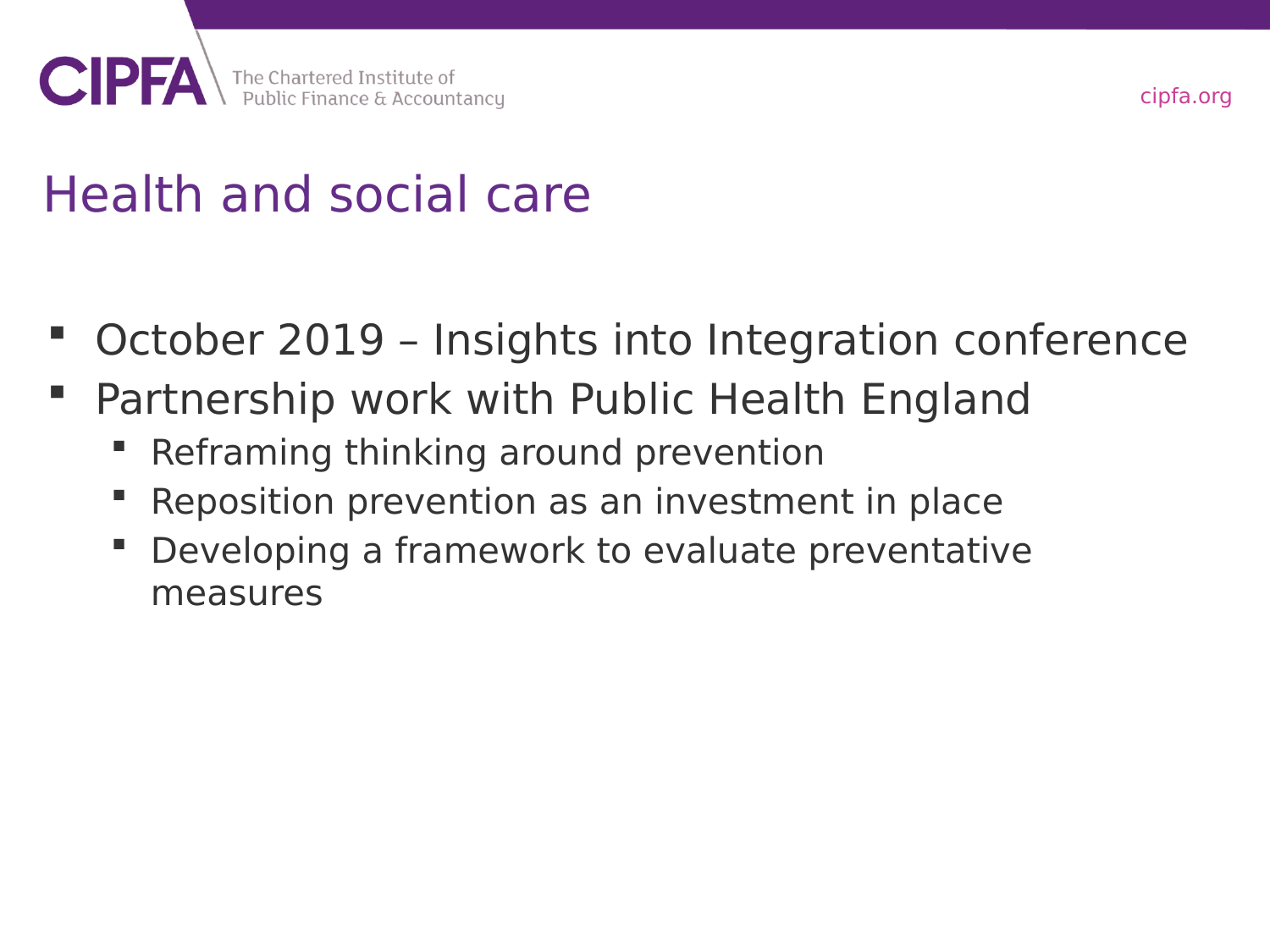

# Health and social care
October 2019 – Insights into Integration conference
Partnership work with Public Health England
Reframing thinking around prevention
Reposition prevention as an investment in place
Developing a framework to evaluate preventative measures